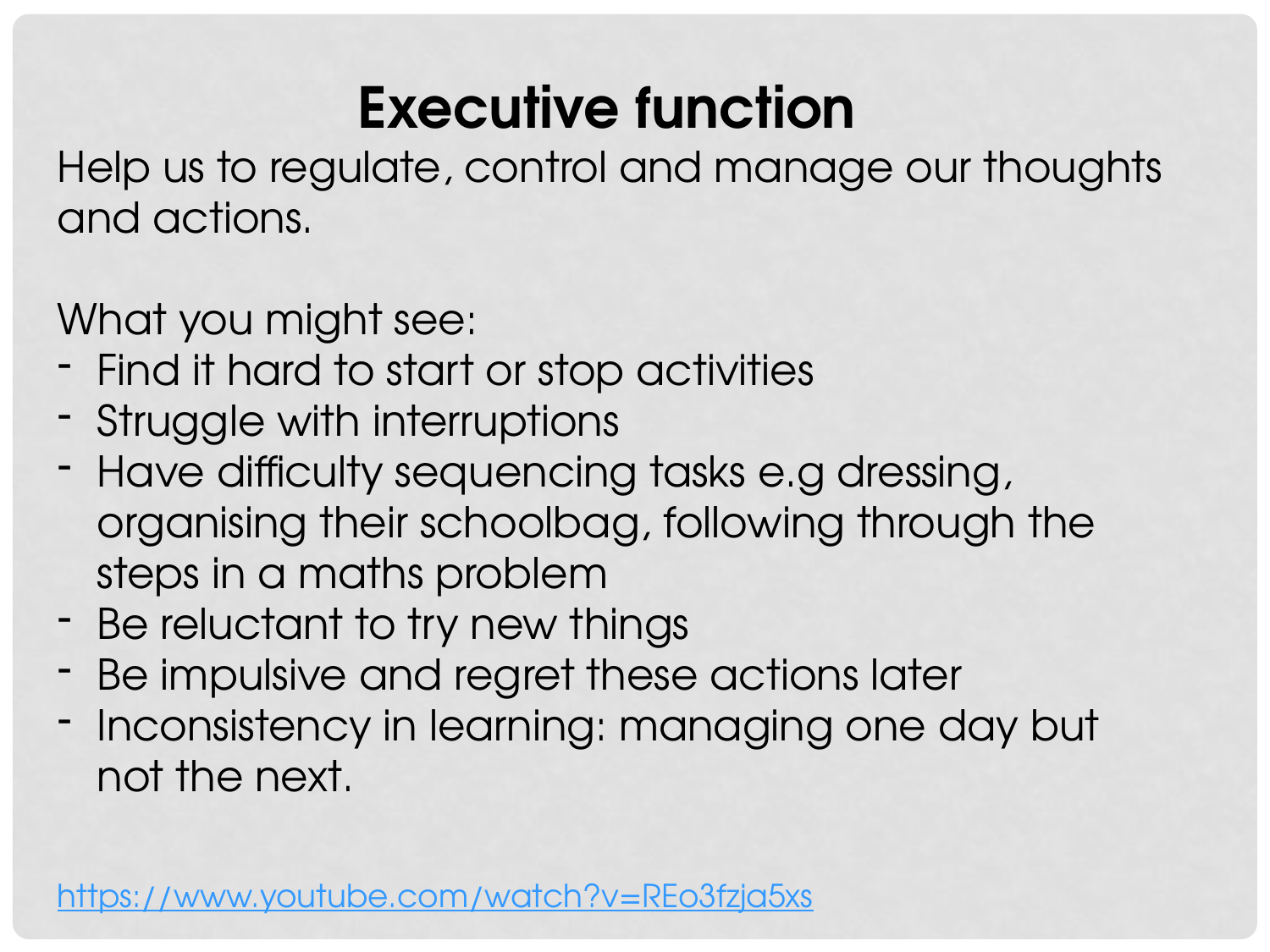

Executive function
Help us to regulate, control and manage our thoughts and actions.

What you might see:
Find it hard to start or stop activities
Struggle with interruptions
Have difficulty sequencing tasks e.g dressing, organising their schoolbag, following through the steps in a maths problem
Be reluctant to try new things
Be impulsive and regret these actions later
Inconsistency in learning: managing one day but not the next.

https://www.youtube.com/watch?v=REo3fzja5xs